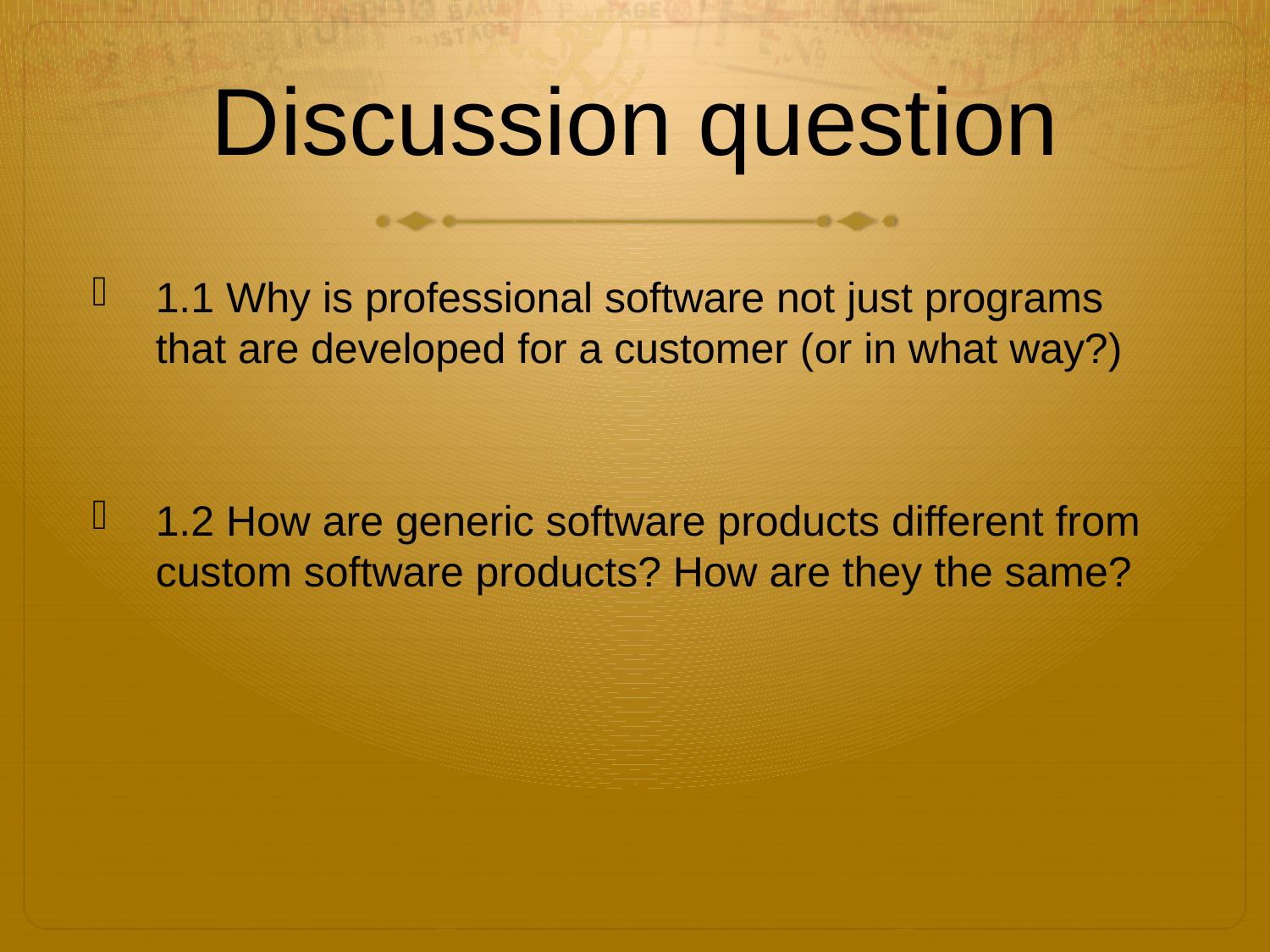

# Discussion question
1.1 Why is professional software not just programs that are developed for a customer (or in what way?)

1.2 How are generic software products different from custom software products? How are they the same?